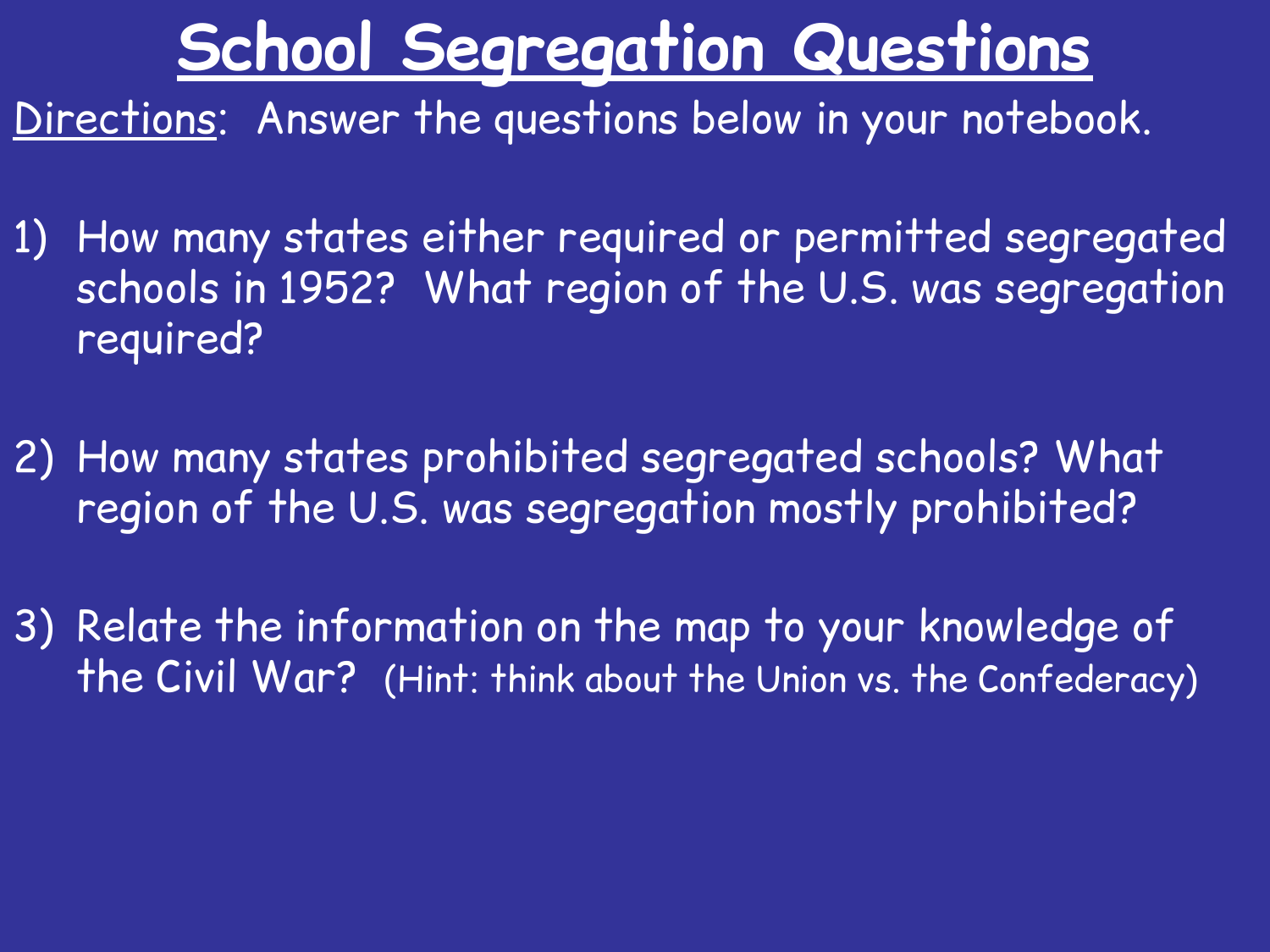

School Segregation Questions
Directions:  Answer the questions below in your notebook.

How many states either required or permitted segregated schools in 1952?  What region of the U.S. was segregation required?

How many states prohibited segregated schools? What region of the U.S. was segregation mostly prohibited?

Relate the information on the map to your knowledge of the Civil War?  (Hint: think about the Union vs. the Confederacy)